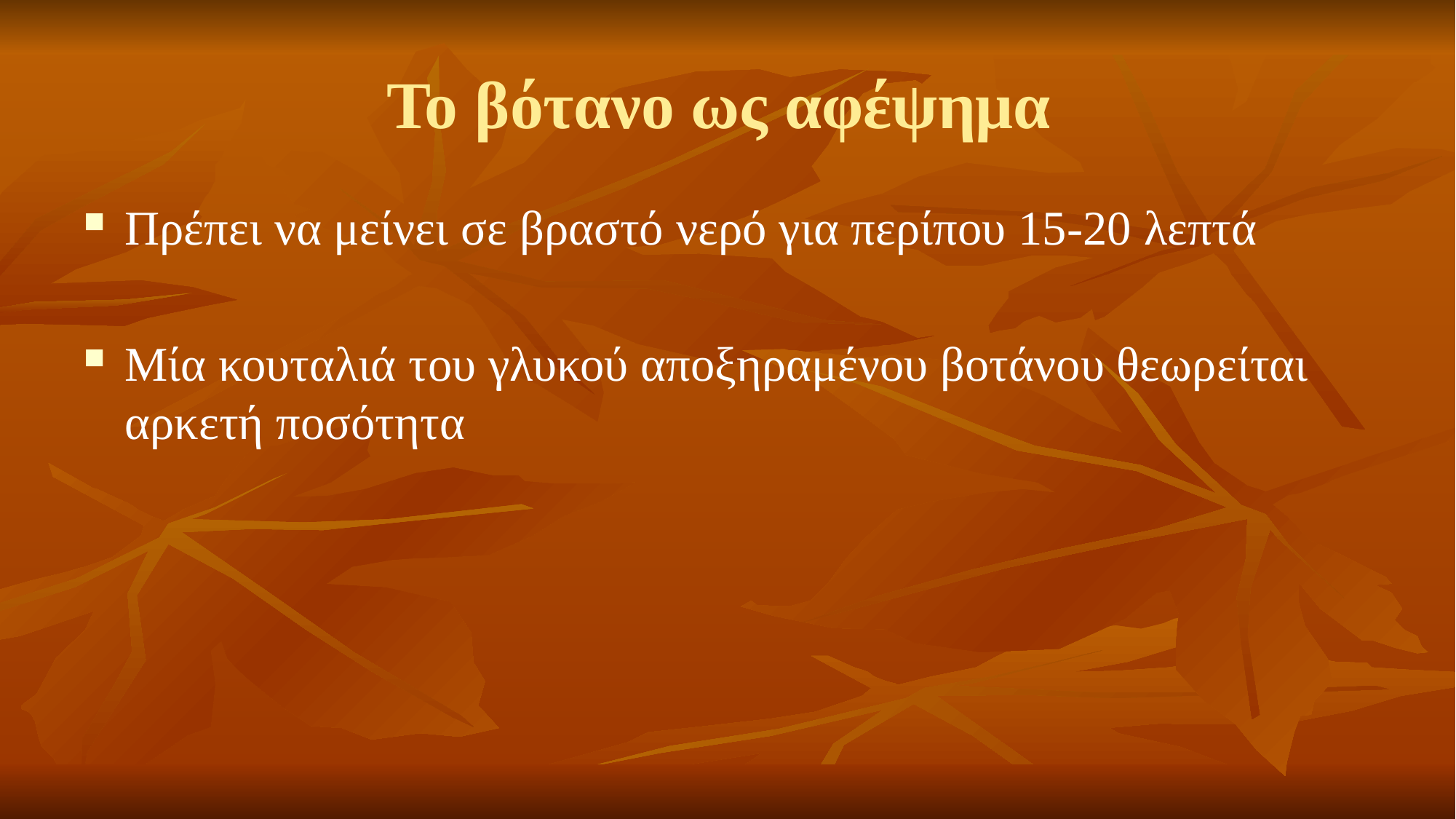

# Το βότανο ως αφέψημα
Πρέπει να μείνει σε βραστό νερό για περίπου 15-20 λεπτά

Μία κουταλιά του γλυκού αποξηραμένου βοτάνου θεωρείται αρκετή ποσότητα